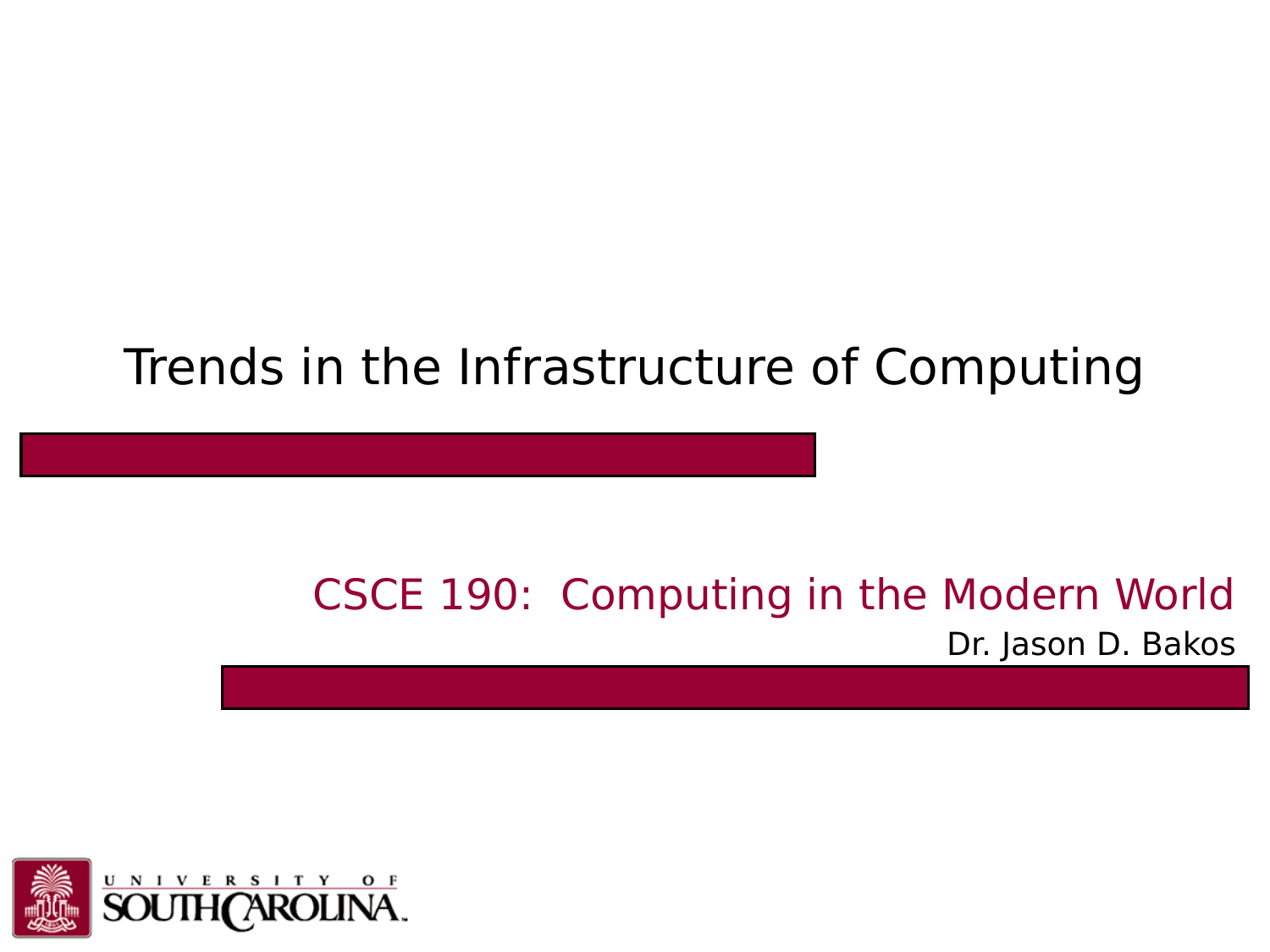

# Trends in the Infrastructure of Computing
CSCE 190:  Computing in the Modern World
Dr. Jason D. Bakos